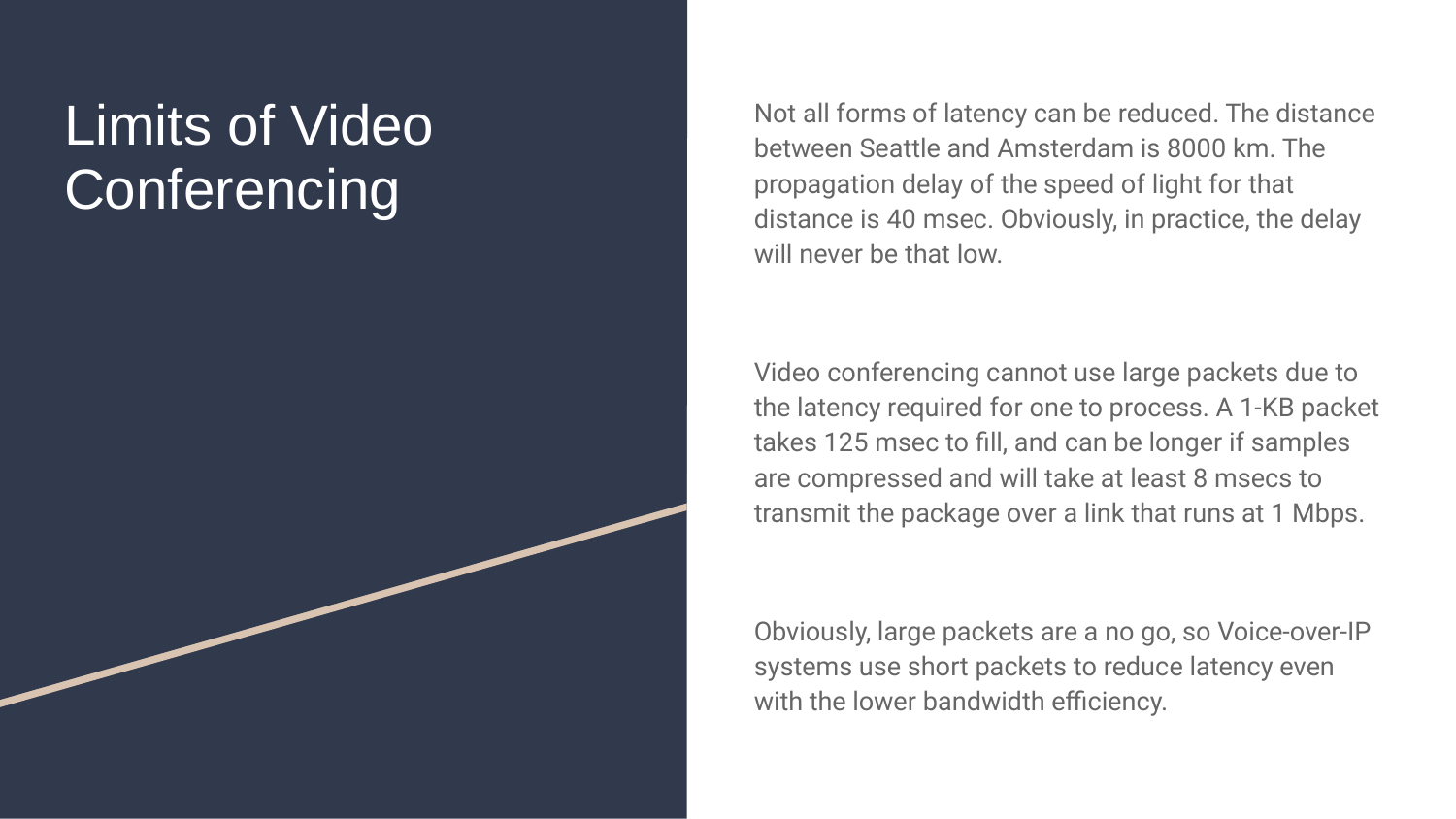

# Limits of Video Conferencing
Not all forms of latency can be reduced. The distance between Seattle and Amsterdam is 8000 km. The propagation delay of the speed of light for that distance is 40 msec. Obviously, in practice, the delay will never be that low.

Video conferencing cannot use large packets due to the latency required for one to process. A 1-KB packet takes 125 msec to fill, and can be longer if samples  are compressed and will take at least 8 msecs to transmit the package over a link that runs at 1 Mbps.

Obviously, large packets are a no go, so Voice-over-IP systems use short packets to reduce latency even with the lower bandwidth efficiency.